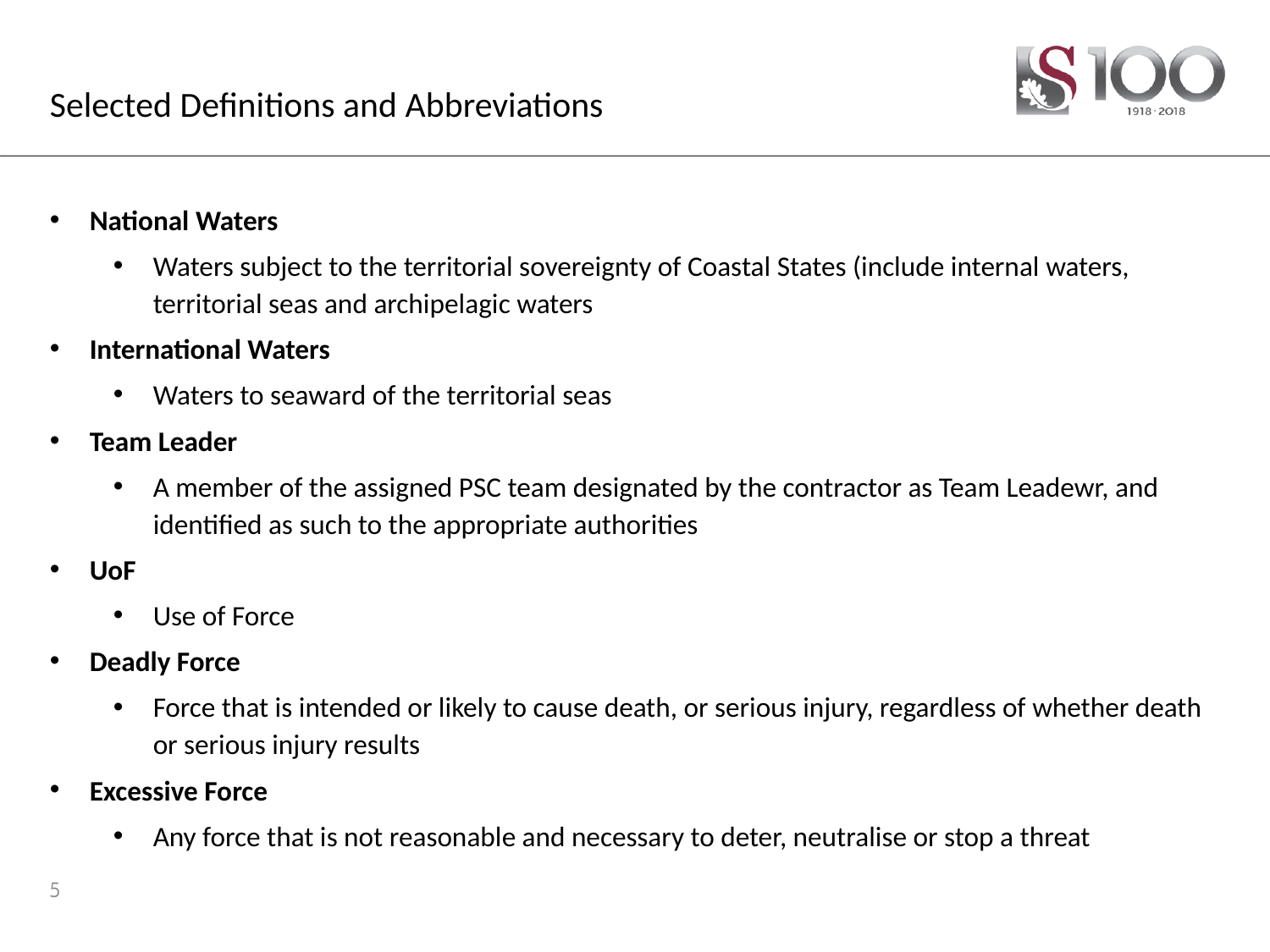

# Selected Definitions and Abbreviations
National Waters
Waters subject to the territorial sovereignty of Coastal States (include internal waters, territorial seas and archipelagic waters
International Waters
Waters to seaward of the territorial seas
Team Leader
A member of the assigned PSC team designated by the contractor as Team Leadewr, and identified as such to the appropriate authorities
UoF
Use of Force
Deadly Force
Force that is intended or likely to cause death, or serious injury, regardless of whether death or serious injury results
Excessive Force
Any force that is not reasonable and necessary to deter, neutralise or stop a threat

5